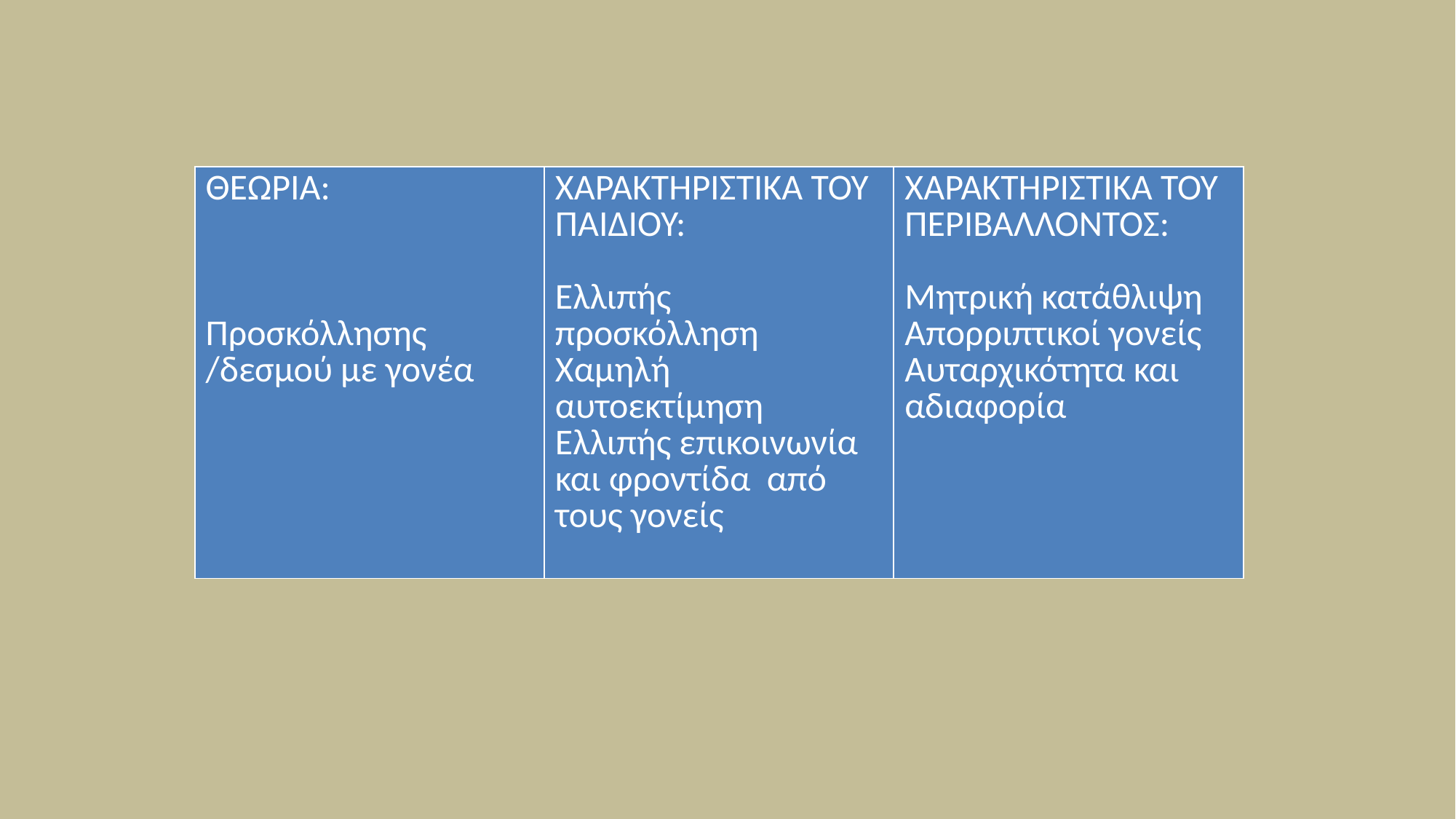

| ΘΕΩΡΙΑ: Προσκόλλησης /δεσμού με γονέα | ΧΑΡΑΚΤΗΡΙΣΤΙΚΑ ΤΟΥ ΠΑΙΔΙΟΥ: Ελλιπής προσκόλληση Χαμηλή αυτοεκτίμηση Ελλιπής επικοινωνία και φροντίδα από τους γονείς | ΧΑΡΑΚΤΗΡΙΣΤΙΚΑ ΤΟΥ ΠΕΡΙΒΑΛΛΟΝΤΟΣ: Μητρική κατάθλιψη Απορριπτικοί γονείς Αυταρχικότητα και αδιαφορία |
| --- | --- | --- |